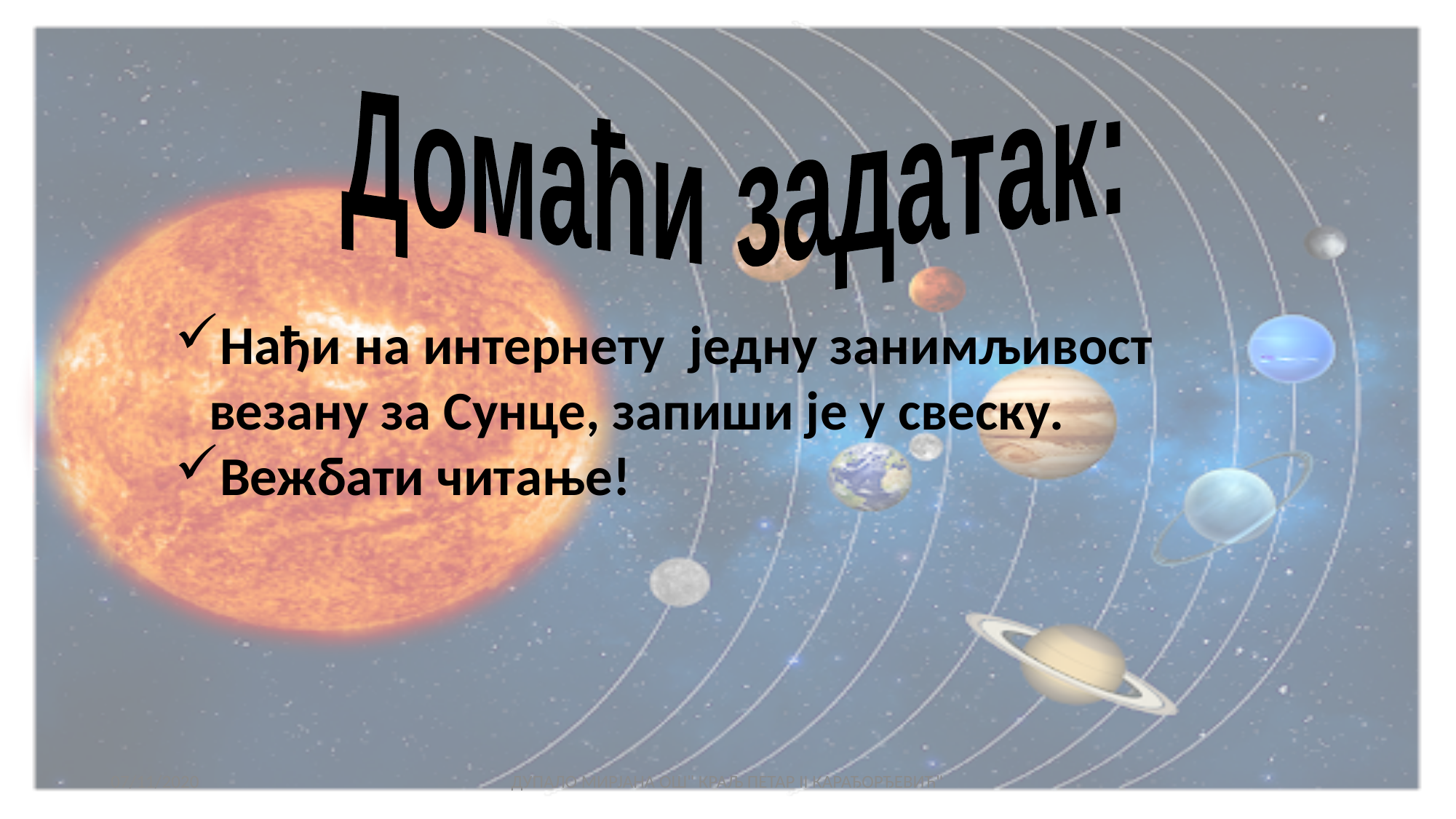

Домаћи задатак:
Нађи на интернету  једну занимљивост везану за Сунце, запиши је у свеску.
Вежбати читање!
07/11/2020
ДУПАЛО МИРЈАНА ОШ" КРАЉ ПЕТАР II КАРАЂОРЂЕВИЋ"